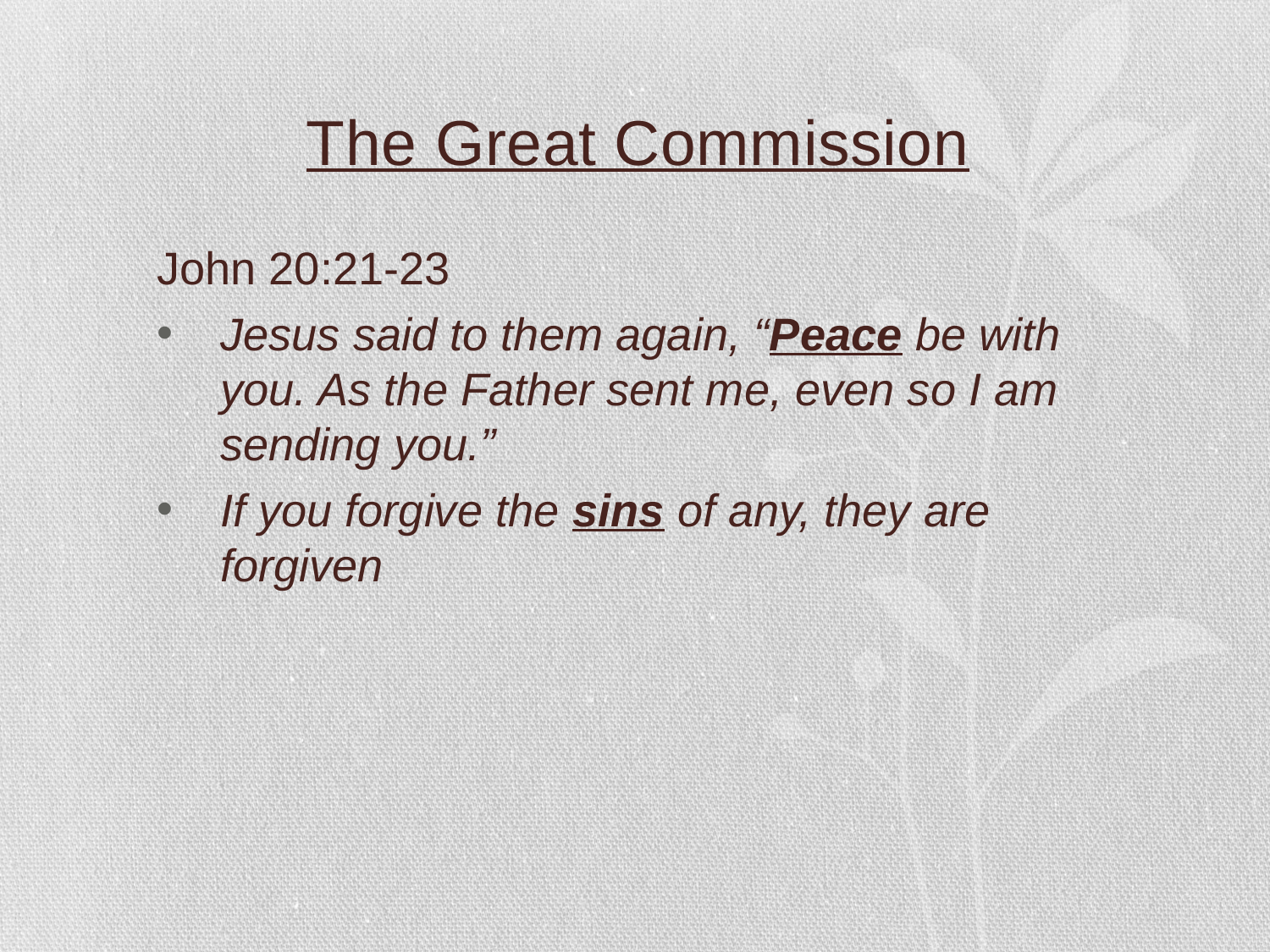

The Great Commission

John 20:21-23
Jesus said to them again, “Peace be with you. As the Father sent me, even so I am sending you.”
If you forgive the sins of any, they are forgiven